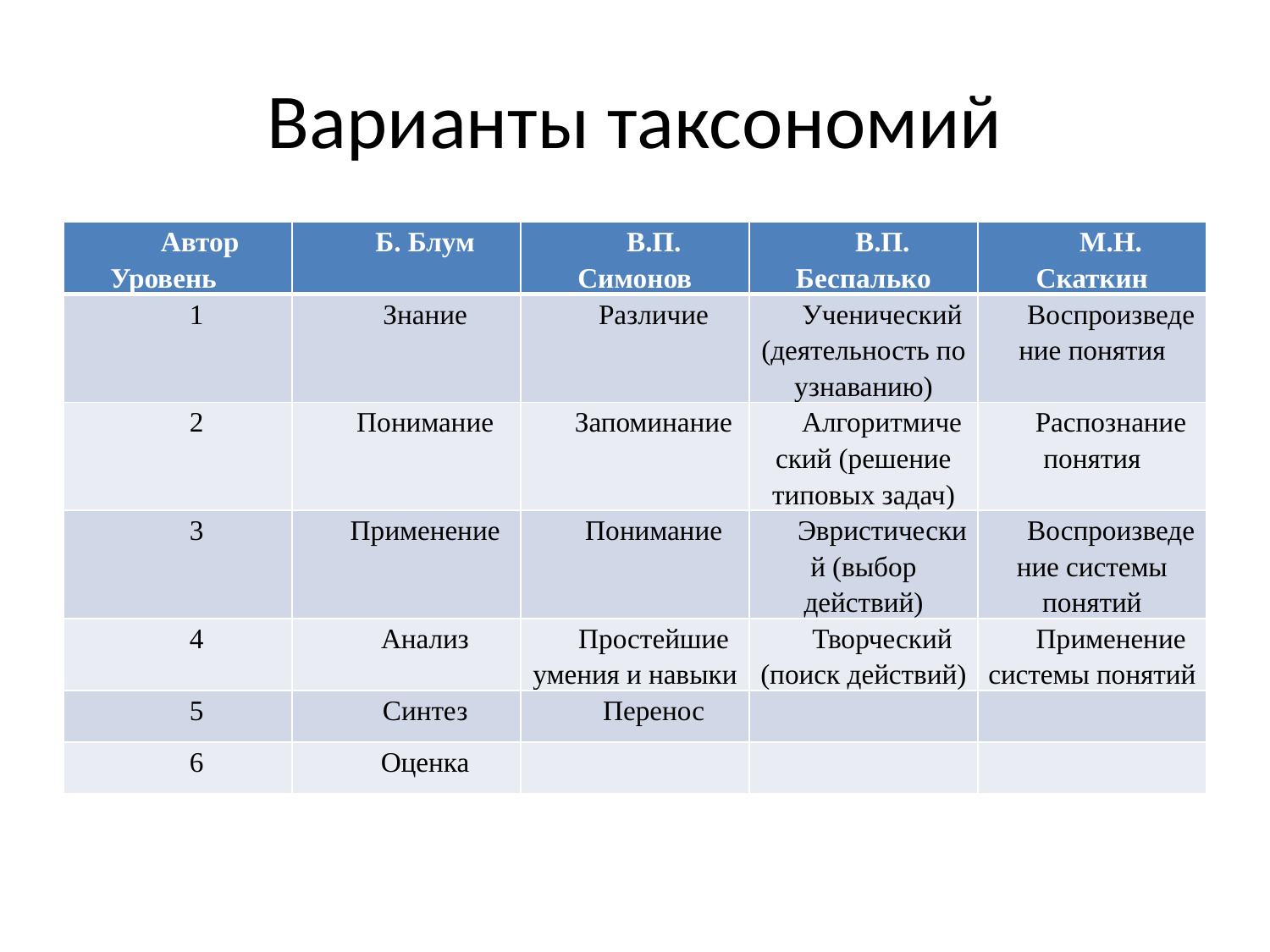

# Варианты таксономий
| Автор Уровень | Б. Блум | В.П. Симонов | В.П. Беспалько | М.Н. Скаткин |
| --- | --- | --- | --- | --- |
| 1 | Знание | Различие | Ученический (деятельность по узнаванию) | Воспроизведение понятия |
| 2 | Понимание | Запоминание | Алгоритмический (решение типовых задач) | Распознание понятия |
| 3 | Применение | Понимание | Эвристический (выбор действий) | Воспроизведение системы понятий |
| 4 | Анализ | Простейшие умения и навыки | Творческий (поиск действий) | Применение системы понятий |
| 5 | Синтез | Перенос |  |  |
| 6 | Оценка |  |  |  |